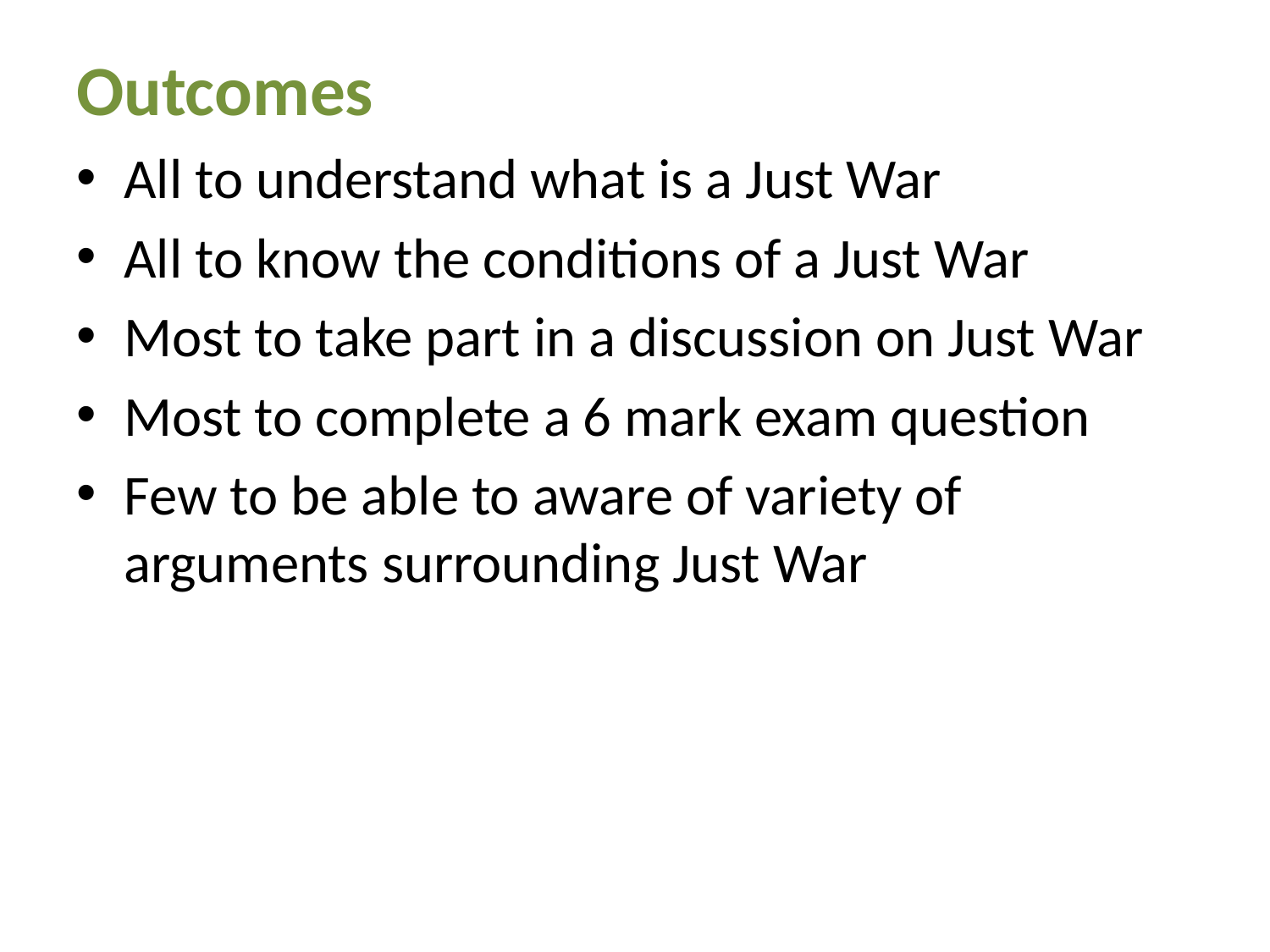

# Outcomes
All to understand what is a Just War
All to know the conditions of a Just War
Most to take part in a discussion on Just War
Most to complete a 6 mark exam question
Few to be able to aware of variety of arguments surrounding Just War